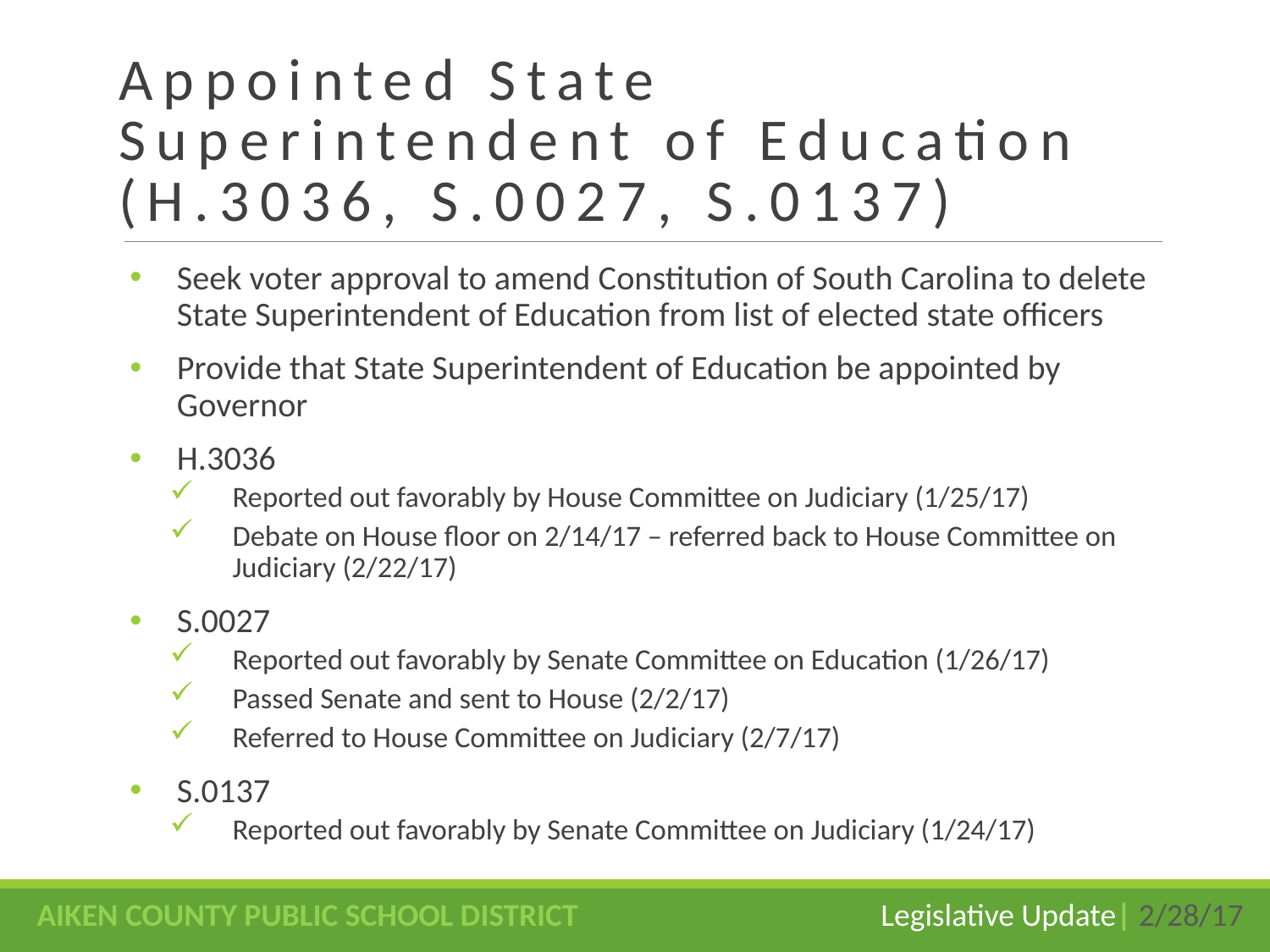

# Appointed State Superintendent of Education (H.3036, S.0027, S.0137)
Seek voter approval to amend Constitution of South Carolina to delete State Superintendent of Education from list of elected state officers
Provide that State Superintendent of Education be appointed by Governor
H.3036
Reported out favorably by House Committee on Judiciary (1/25/17)
Debate on House floor on 2/14/17 – referred back to House Committee on Judiciary (2/22/17)
S.0027
Reported out favorably by Senate Committee on Education (1/26/17)
Passed Senate and sent to House (2/2/17)
Referred to House Committee on Judiciary (2/7/17)
S.0137
Reported out favorably by Senate Committee on Judiciary (1/24/17)

AIKEN COUNTY PUBLIC SCHOOL DISTRICT                                          Legislative Update| 2/28/17